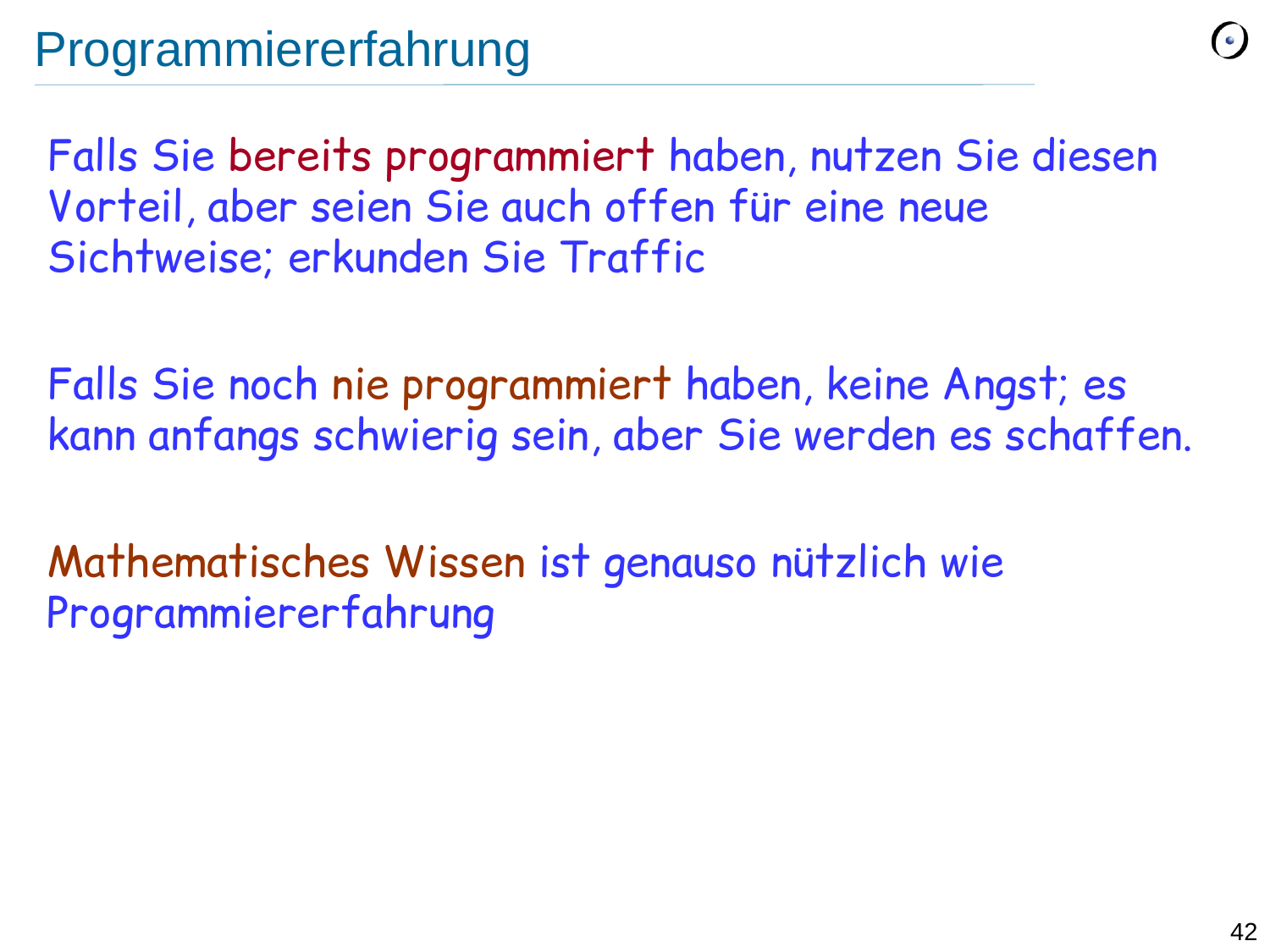

# Programmiererfahrung
Falls Sie bereits programmiert haben, nutzen Sie diesen Vorteil, aber seien Sie auch offen für eine neue Sichtweise; erkunden Sie Traffic

Falls Sie noch nie programmiert haben, keine Angst; es kann anfangs schwierig sein, aber Sie werden es schaffen.

Mathematisches Wissen ist genauso nützlich wie Programmiererfahrung